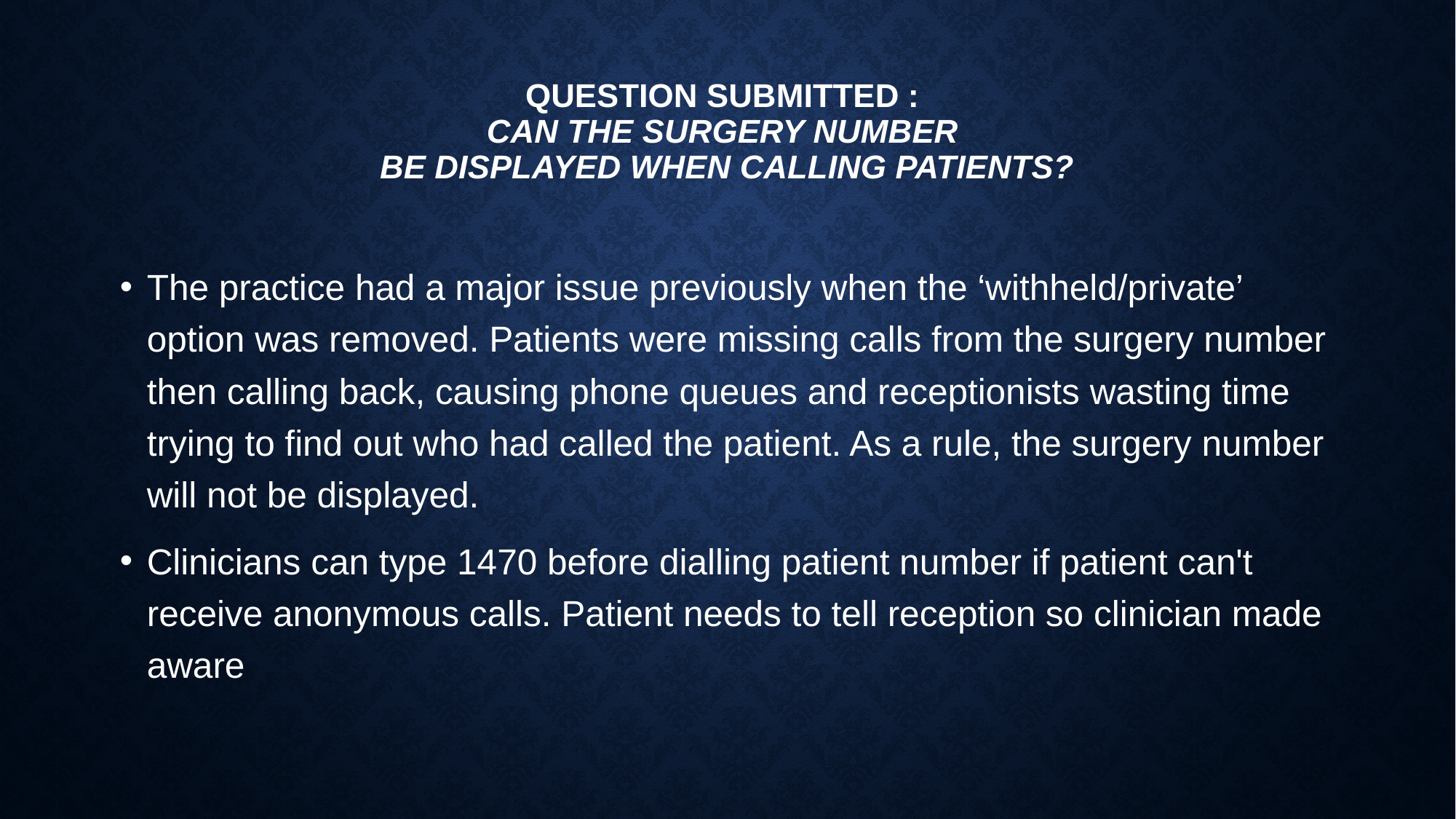

# Question submitted : Can the surgery number be displayed when calling patients?
The practice had a major issue previously when the ‘withheld/private’ option was removed. Patients were missing calls from the surgery number then calling back, causing phone queues and receptionists wasting time trying to find out who had called the patient. As a rule, the surgery number will not be displayed.
Clinicians can type 1470 before dialling patient number if patient can't receive anonymous calls. Patient needs to tell reception so clinician made aware